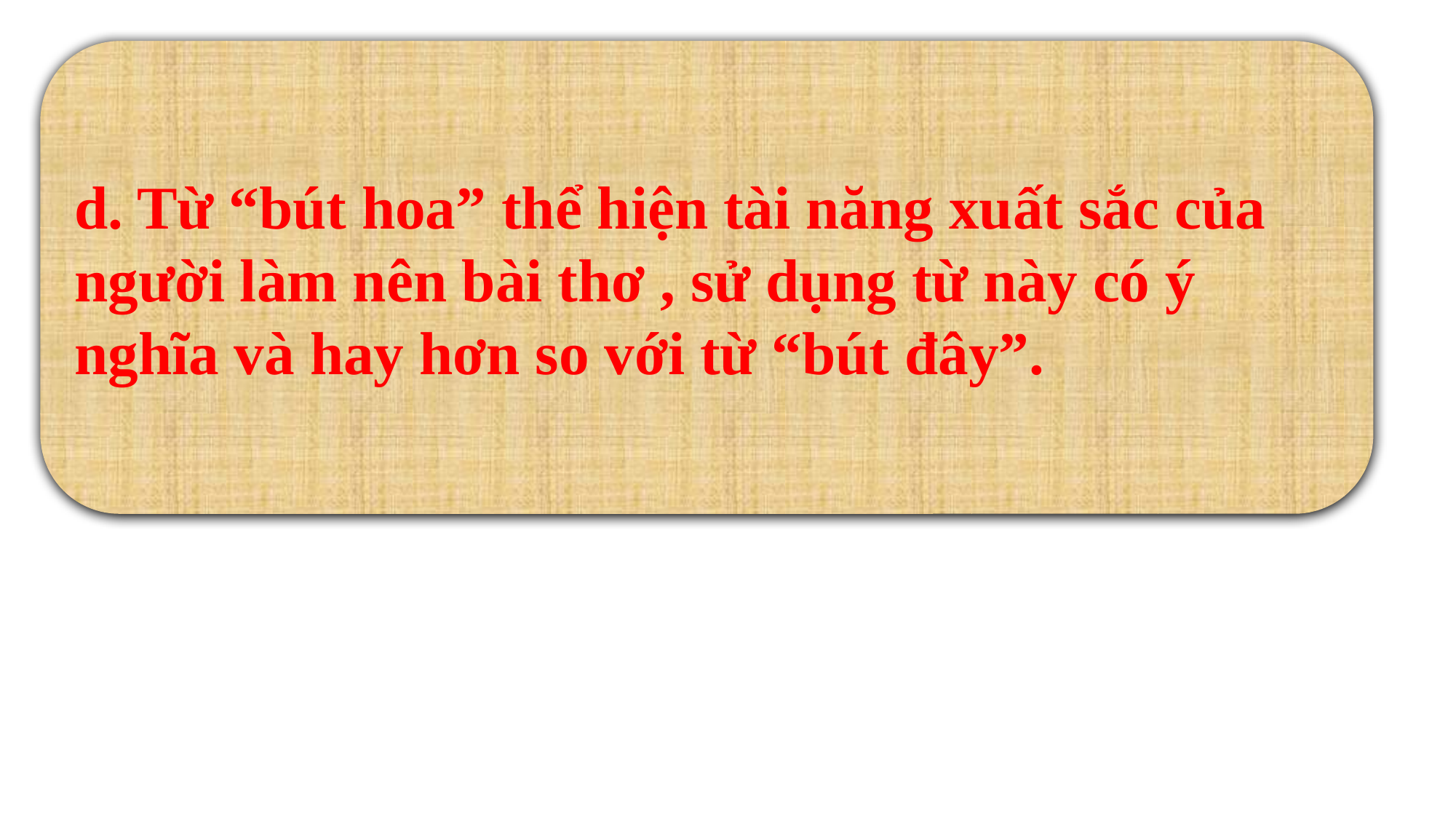

d. Từ “bút hoa” thể hiện tài năng xuất sắc của người làm nên bài thơ , sử dụng từ này có ý nghĩa và hay hơn so với từ “bút đây”.